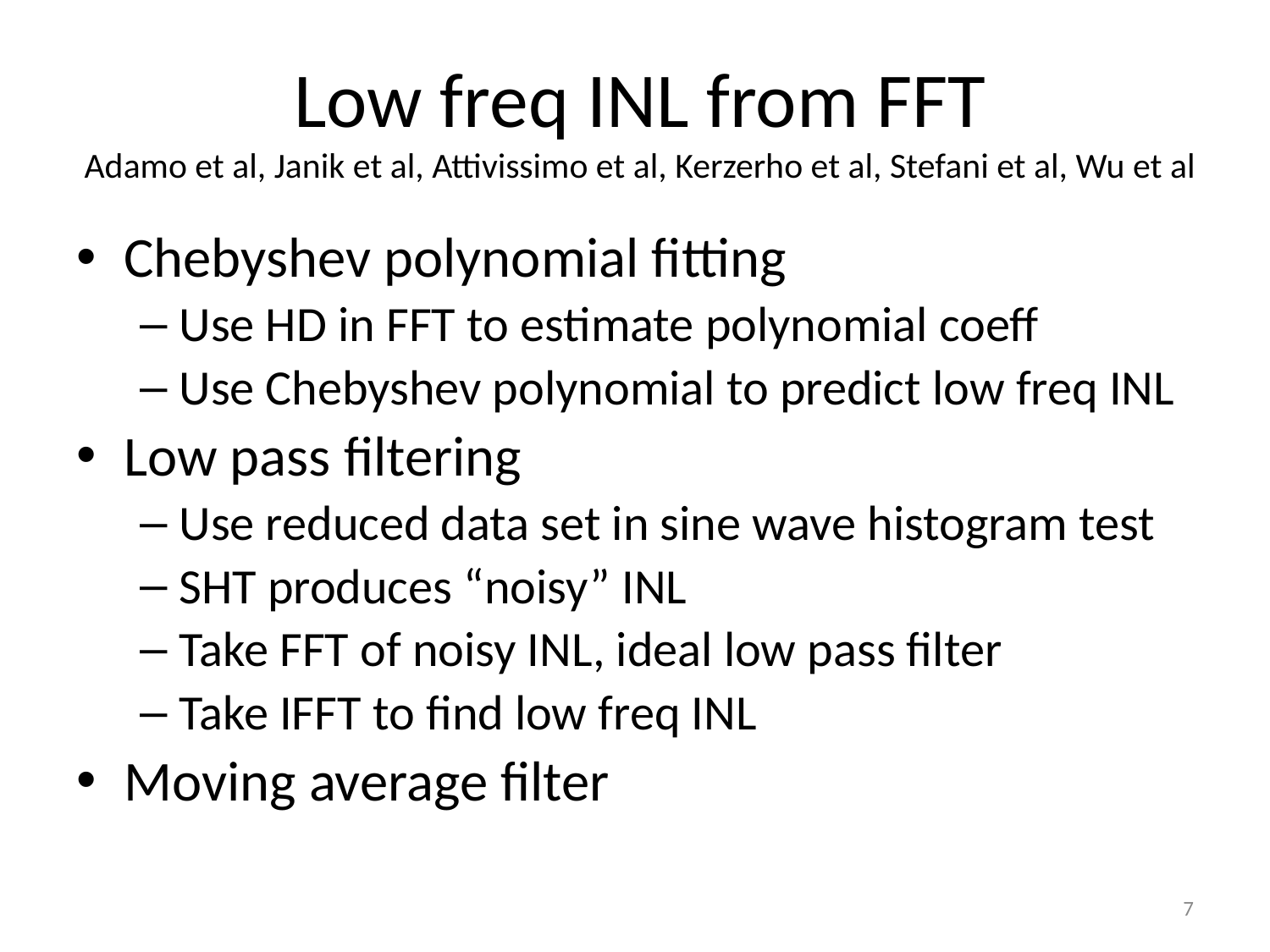

# Low freq INL from FFT Adamo et al, Janik et al, Attivissimo et al, Kerzerho et al, Stefani et al, Wu et al
Chebyshev polynomial fitting
Use HD in FFT to estimate polynomial coeff
Use Chebyshev polynomial to predict low freq INL
Low pass filtering
Use reduced data set in sine wave histogram test
SHT produces “noisy” INL
Take FFT of noisy INL, ideal low pass filter
Take IFFT to find low freq INL
Moving average filter
7